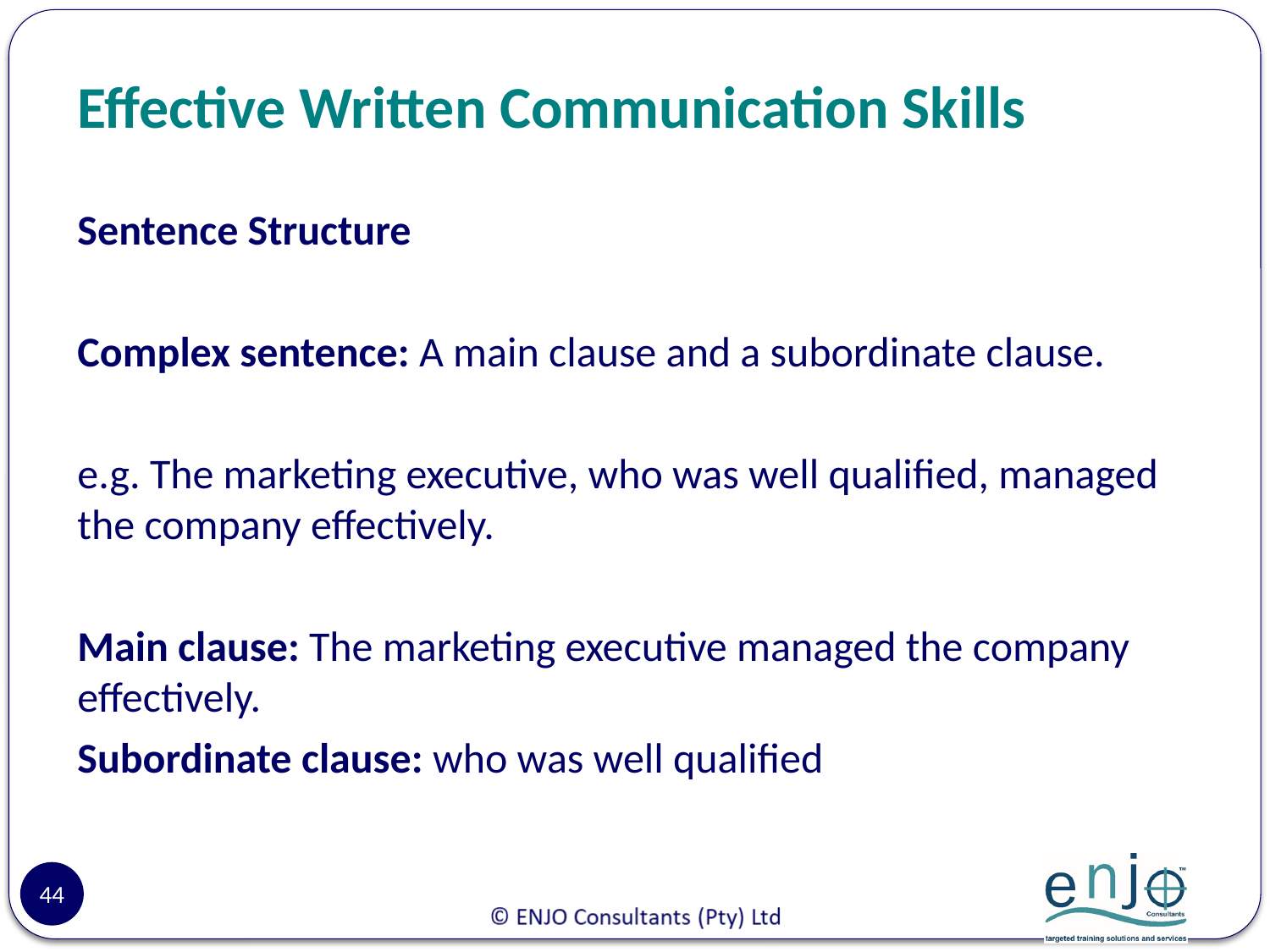

# Effective Written Communication Skills
Sentence Structure

Complex sentence: A main clause and a subordinate clause.

e.g. The marketing executive, who was well qualified, managed the company effectively.

Main clause: The marketing executive managed the company effectively.
Subordinate clause: who was well qualified

44